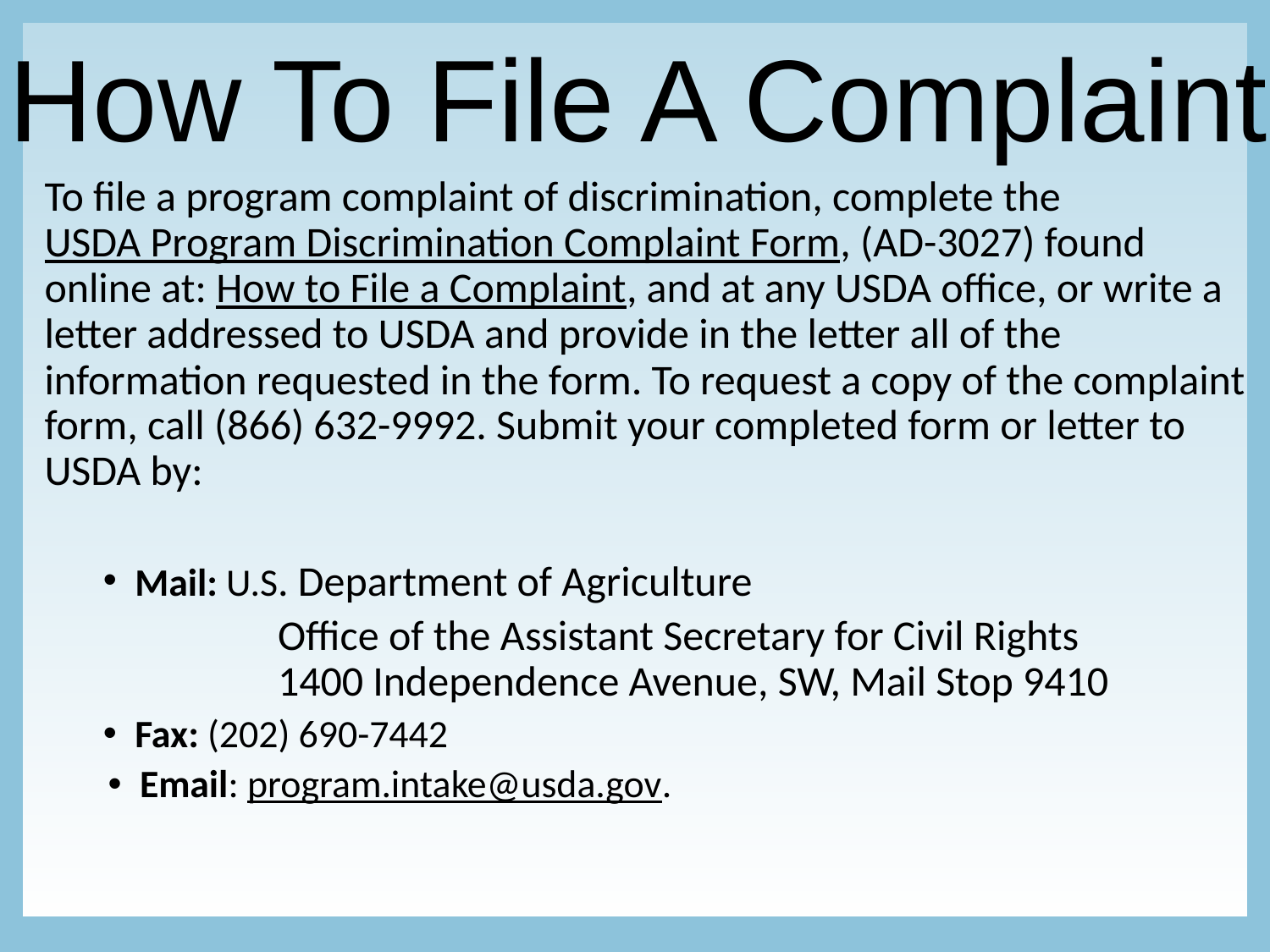

How To File A Complaint

To file a program complaint of discrimination, complete the USDA Program Discrimination Complaint Form, (AD-3027) found online at: How to File a Complaint, and at any USDA office, or write a letter addressed to USDA and provide in the letter all of the information requested in the form. To request a copy of the complaint form, call (866) 632-9992. Submit your completed form or letter to USDA by:

Mail: U.S. Department of Agriculture
	     Office of the Assistant Secretary for Civil Rights
	     1400 Independence Avenue, SW, Mail Stop 9410
Fax: (202) 690-7442
Email: program.intake@usda.gov.